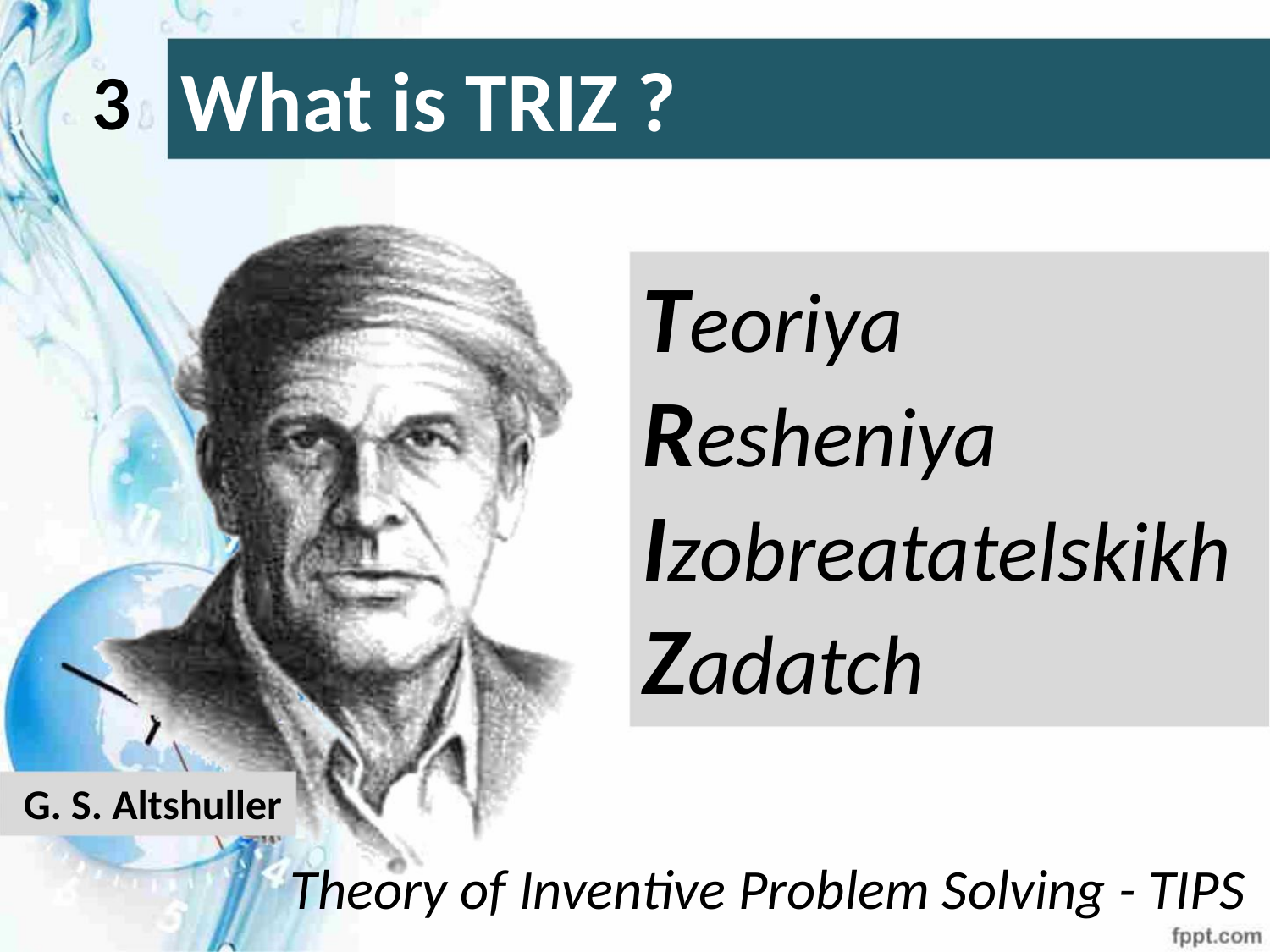

What is TRIZ ?
3
Teoriya
Resheniya
Izobreatatelskikh
Zadatch
G. S. Altshuller
Theory of Inventive Problem Solving - TIPS